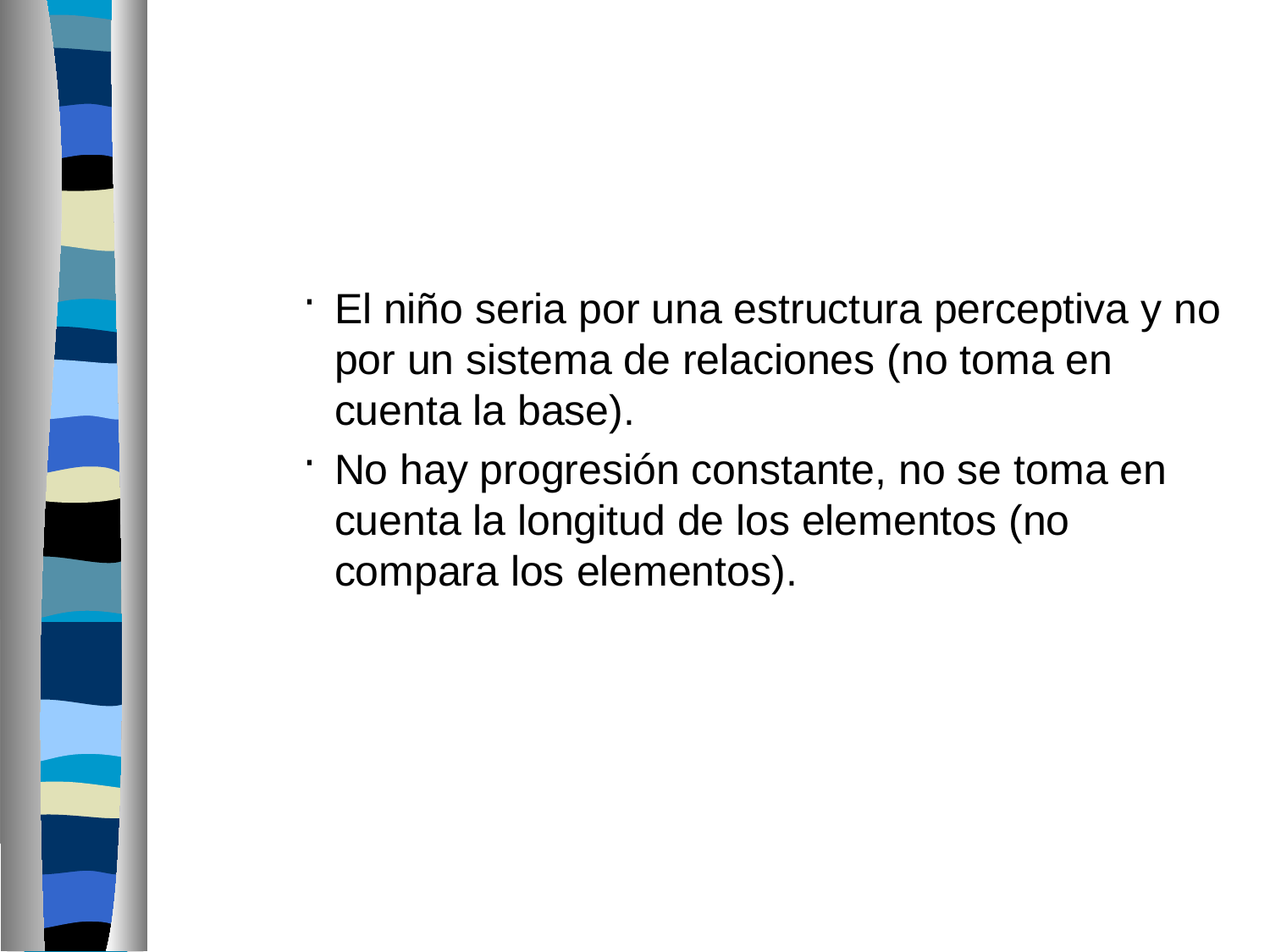

El niño seria por una estructura perceptiva y no por un sistema de relaciones (no toma en cuenta la base).
No hay progresión constante, no se toma en cuenta la longitud de los elementos (no compara los elementos).